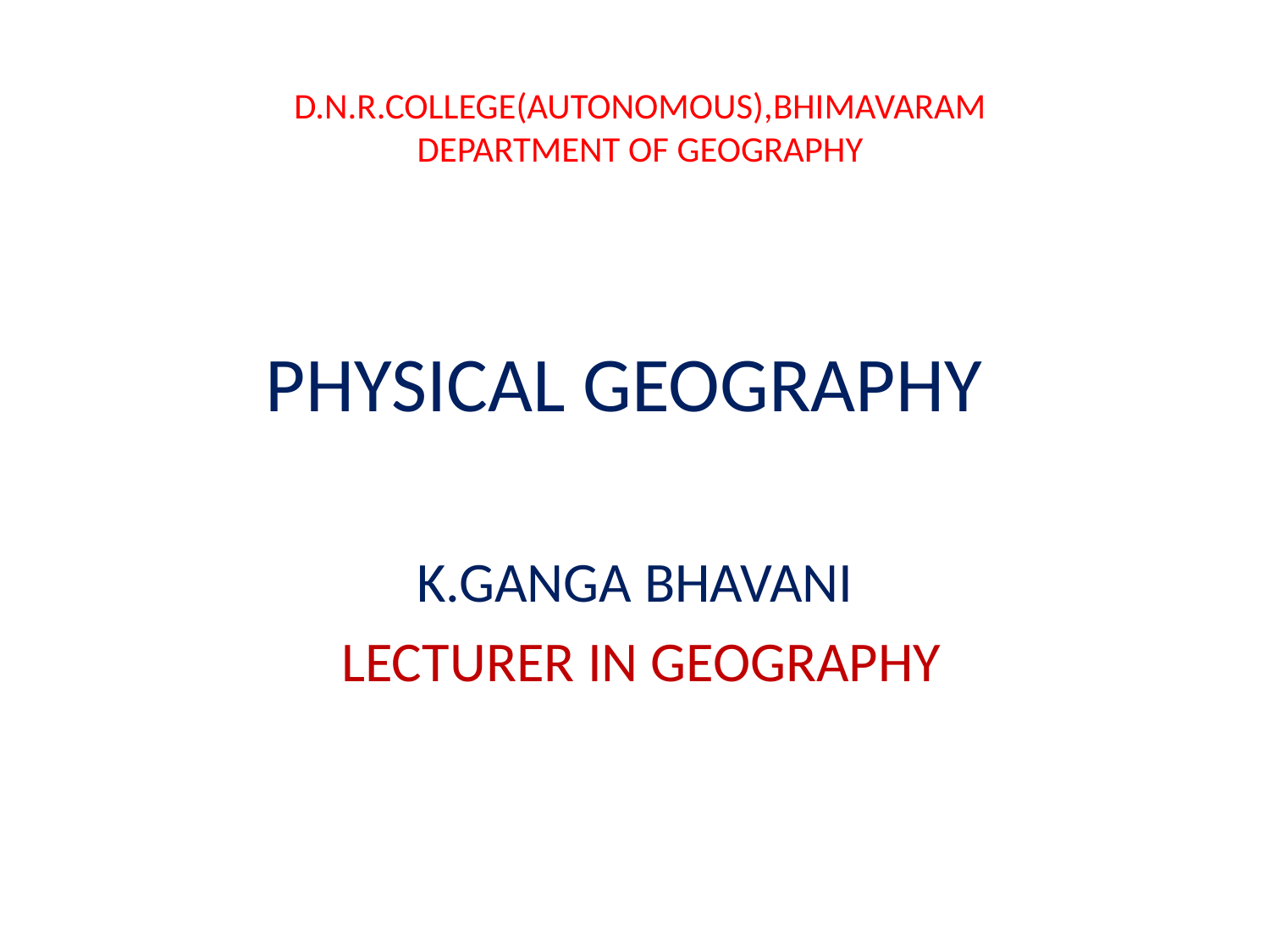

# D.N.R.COLLEGE(AUTONOMOUS),BHIMAVARAM DEPARTMENT OF GEOGRAPHY

PHYSICAL GEOGRAPHY
K.GANGA BHAVANI
 LECTURER IN GEOGRAPHY